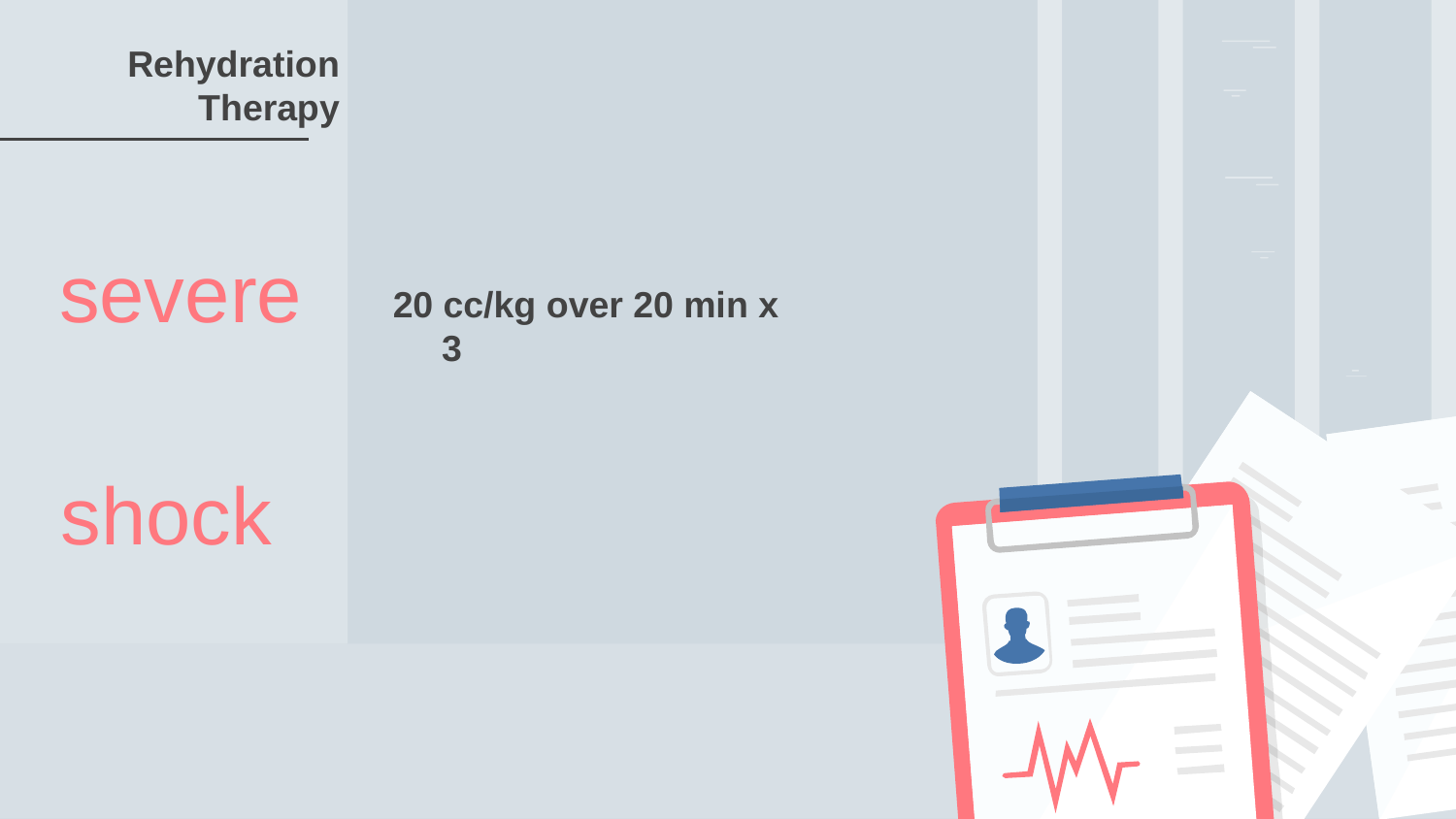

# Rehydration Therapy
severe
20 cc/kg over 20 min x 3
shock